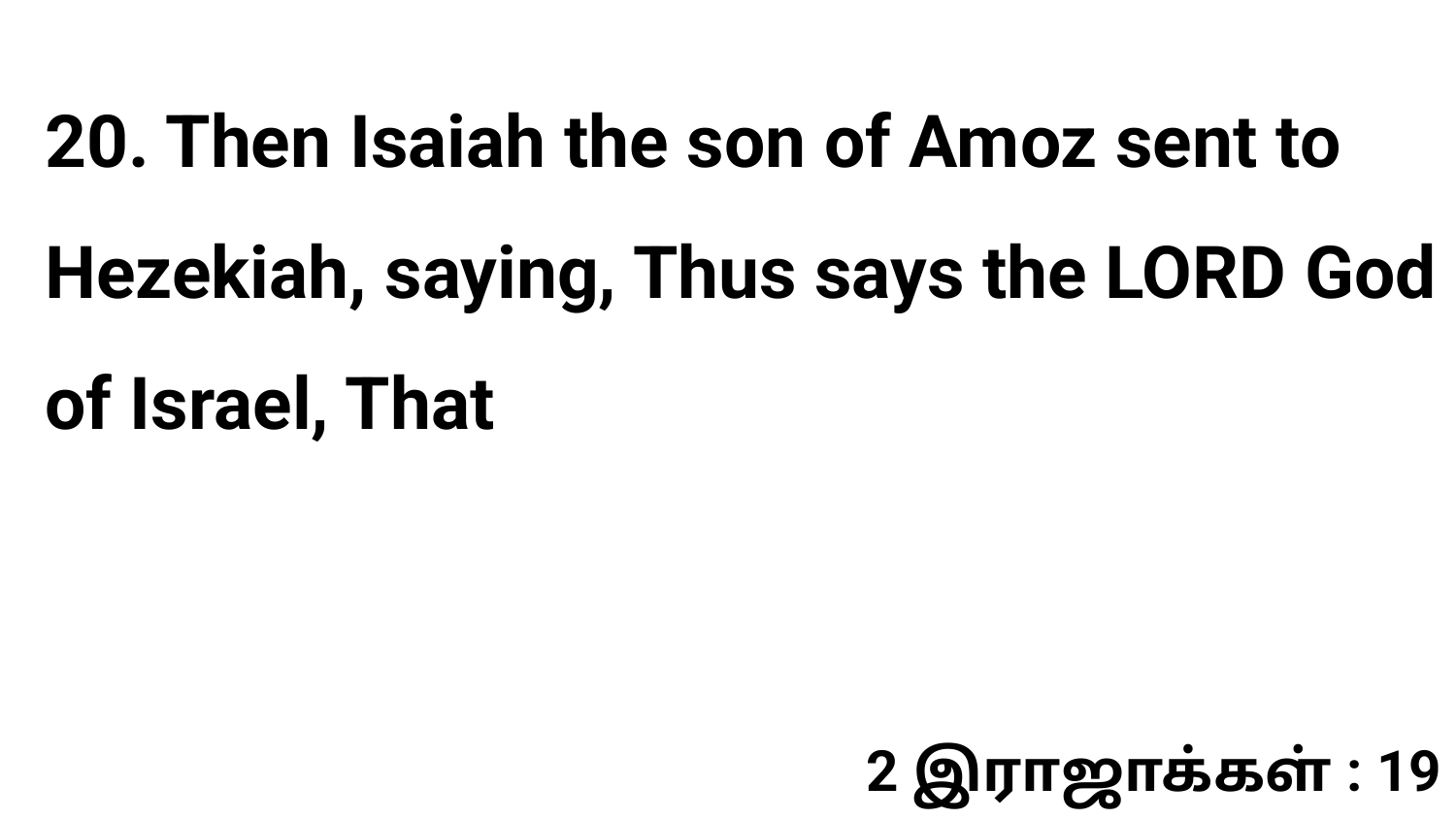

20. Then Isaiah the son of Amoz sent to Hezekiah, saying, Thus says the LORD God of Israel, That
2 இராஜாக்கள் : 19